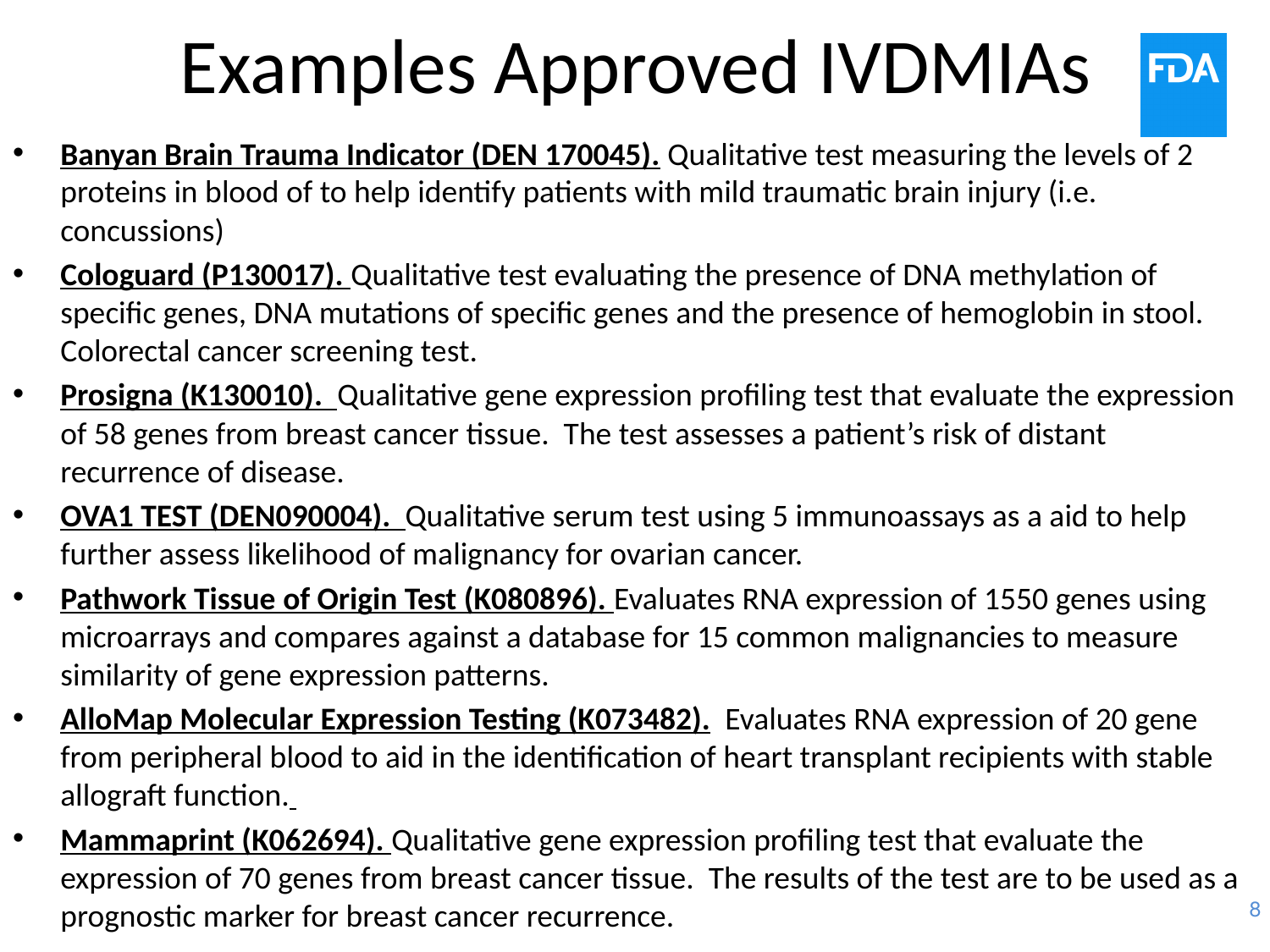

# Examples Approved IVDMIAs
Banyan Brain Trauma Indicator (DEN 170045). Qualitative test measuring the levels of 2 proteins in blood of to help identify patients with mild traumatic brain injury (i.e. concussions)
Cologuard (P130017). Qualitative test evaluating the presence of DNA methylation of specific genes, DNA mutations of specific genes and the presence of hemoglobin in stool. Colorectal cancer screening test.
Prosigna (K130010).  Qualitative gene expression profiling test that evaluate the expression of 58 genes from breast cancer tissue.  The test assesses a patient’s risk of distant recurrence of disease.
OVA1 TEST (DEN090004).  Qualitative serum test using 5 immunoassays as a aid to help further assess likelihood of malignancy for ovarian cancer.
Pathwork Tissue of Origin Test (K080896). Evaluates RNA expression of 1550 genes using microarrays and compares against a database for 15 common malignancies to measure similarity of gene expression patterns.
AlloMap Molecular Expression Testing (K073482).  Evaluates RNA expression of 20 gene from peripheral blood to aid in the identification of heart transplant recipients with stable allograft function.
Mammaprint (K062694). Qualitative gene expression profiling test that evaluate the expression of 70 genes from breast cancer tissue.  The results of the test are to be used as a prognostic marker for breast cancer recurrence.